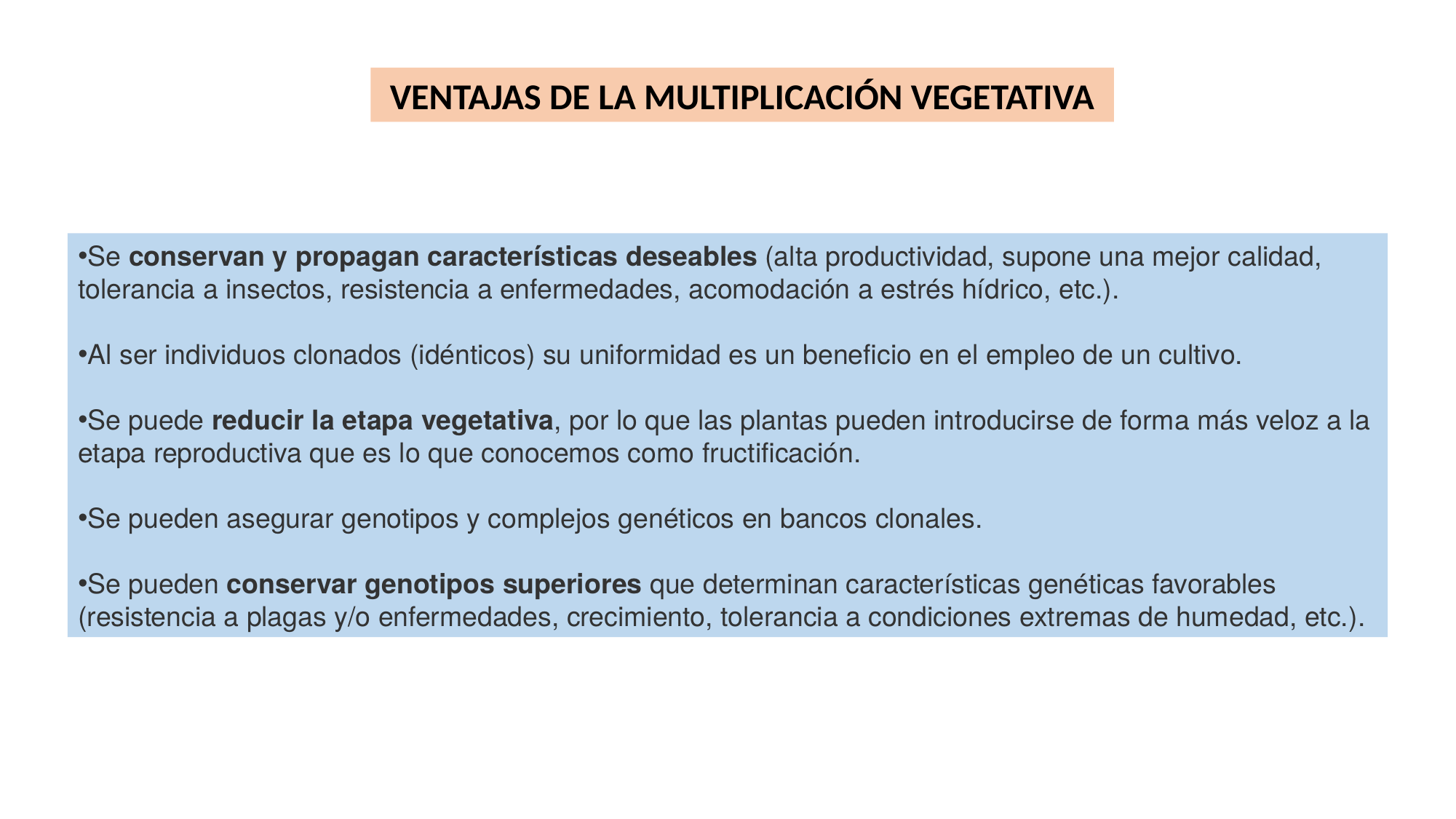

VENTAJAS DE LA MULTIPLICACIÓN VEGETATIVA
Se conservan y propagan características deseables (alta productividad, supone una mejor calidad, tolerancia a insectos, resistencia a enfermedades, acomodación a estrés hídrico, etc.).

Al ser individuos clonados (idénticos) su uniformidad es un beneficio en el empleo de un cultivo.

Se puede reducir la etapa vegetativa, por lo que las plantas pueden introducirse de forma más veloz a la etapa reproductiva que es lo que conocemos como fructificación.

Se pueden asegurar genotipos y complejos genéticos en bancos clonales.

Se pueden conservar genotipos superiores que determinan características genéticas favorables (resistencia a plagas y/o enfermedades, crecimiento, tolerancia a condiciones extremas de humedad, etc.).